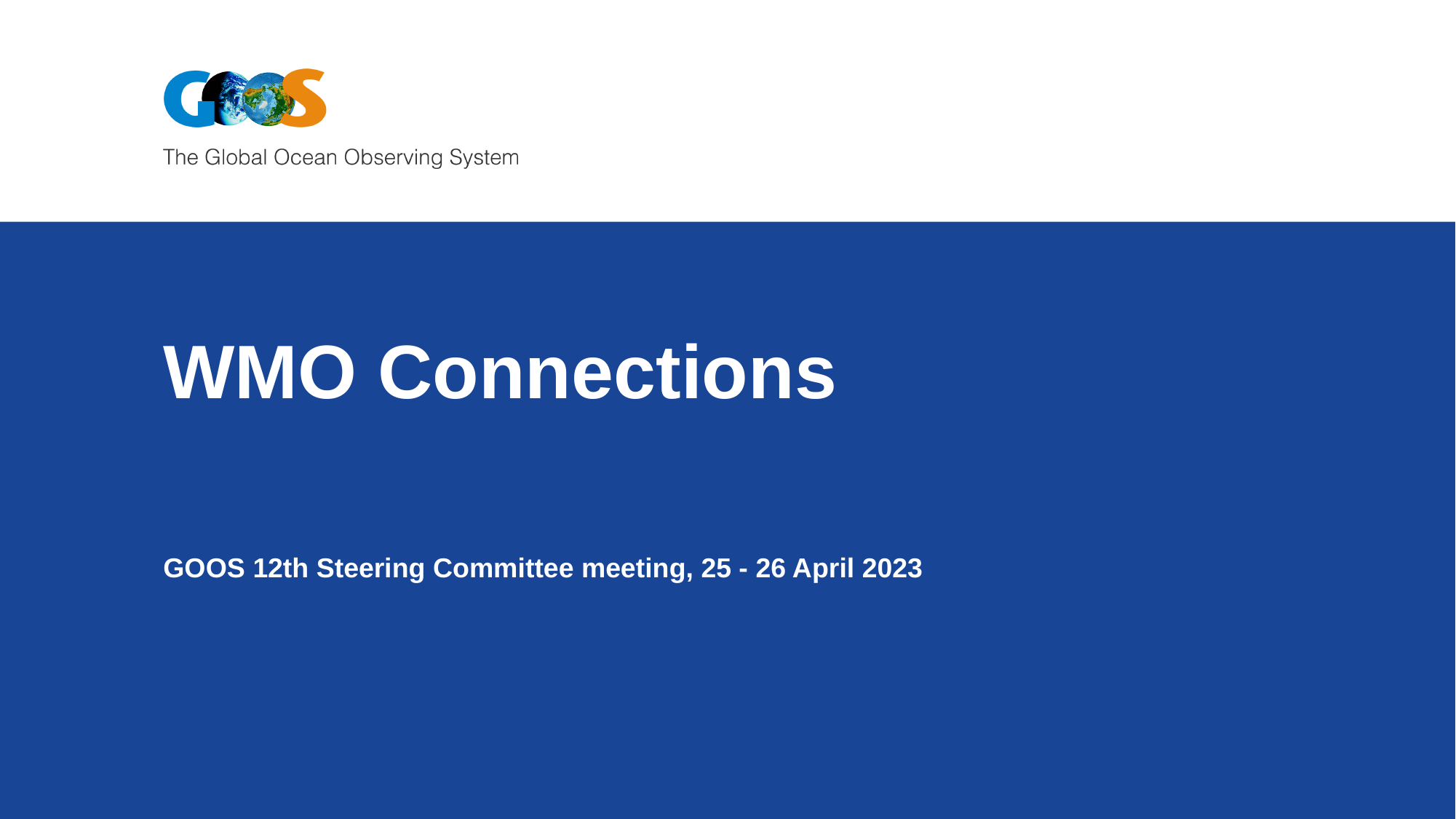

# WMO Connections
GOOS 12th Steering Committee meeting, 25 - 26 April 2023